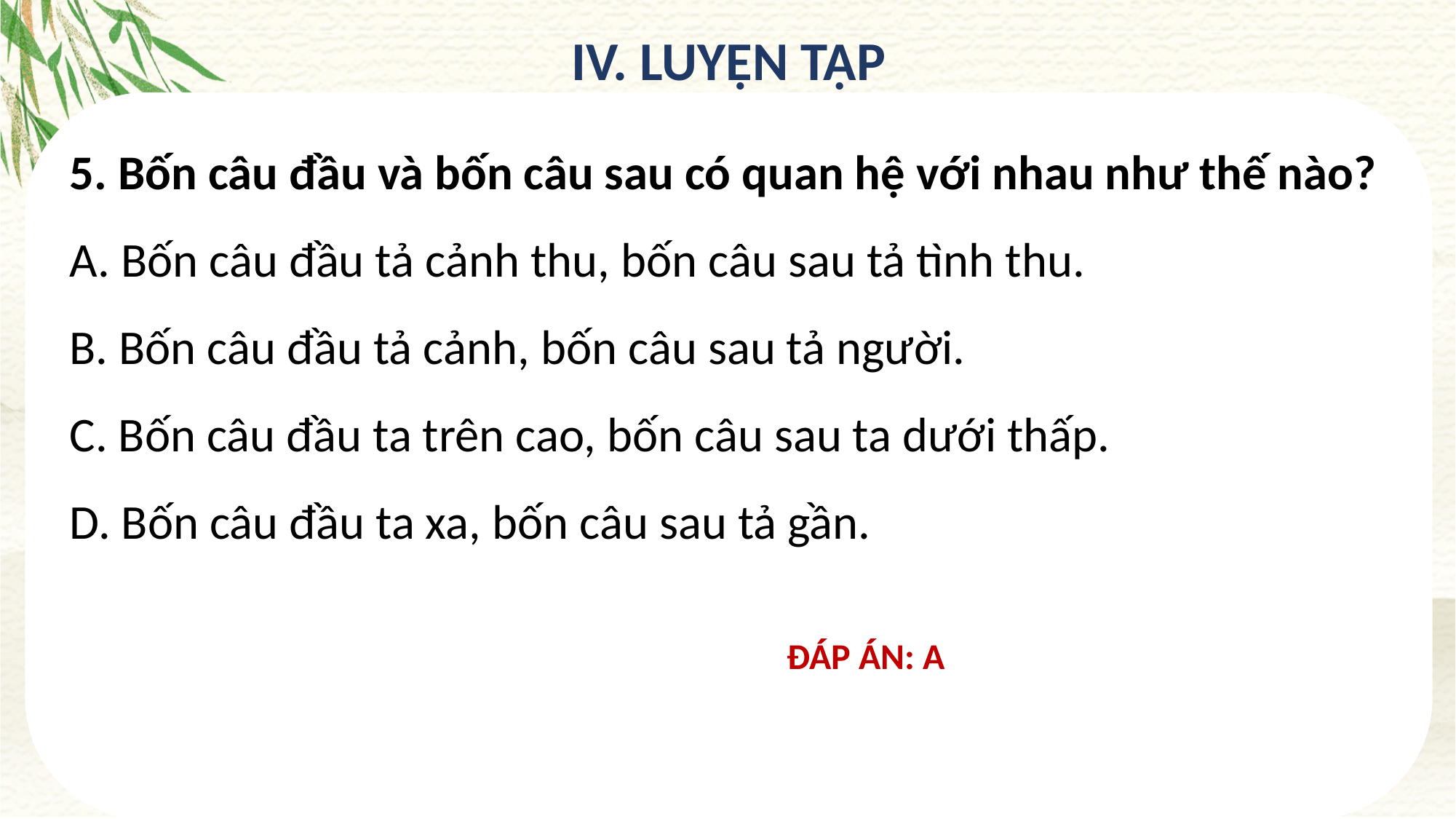

IV. LUYỆN TẬP

5. Bốn câu đầu và bốn câu sau có quan hệ với nhau như thế nào?
A. Bốn câu đầu tả cảnh thu, bốn câu sau tả tình thu.
B. Bốn câu đầu tả cảnh, bốn câu sau tả người.
C. Bốn câu đầu ta trên cao, bốn câu sau ta dưới thấp.
D. Bốn câu đầu ta xa, bốn câu sau tả gần.
ĐÁP ÁN: A